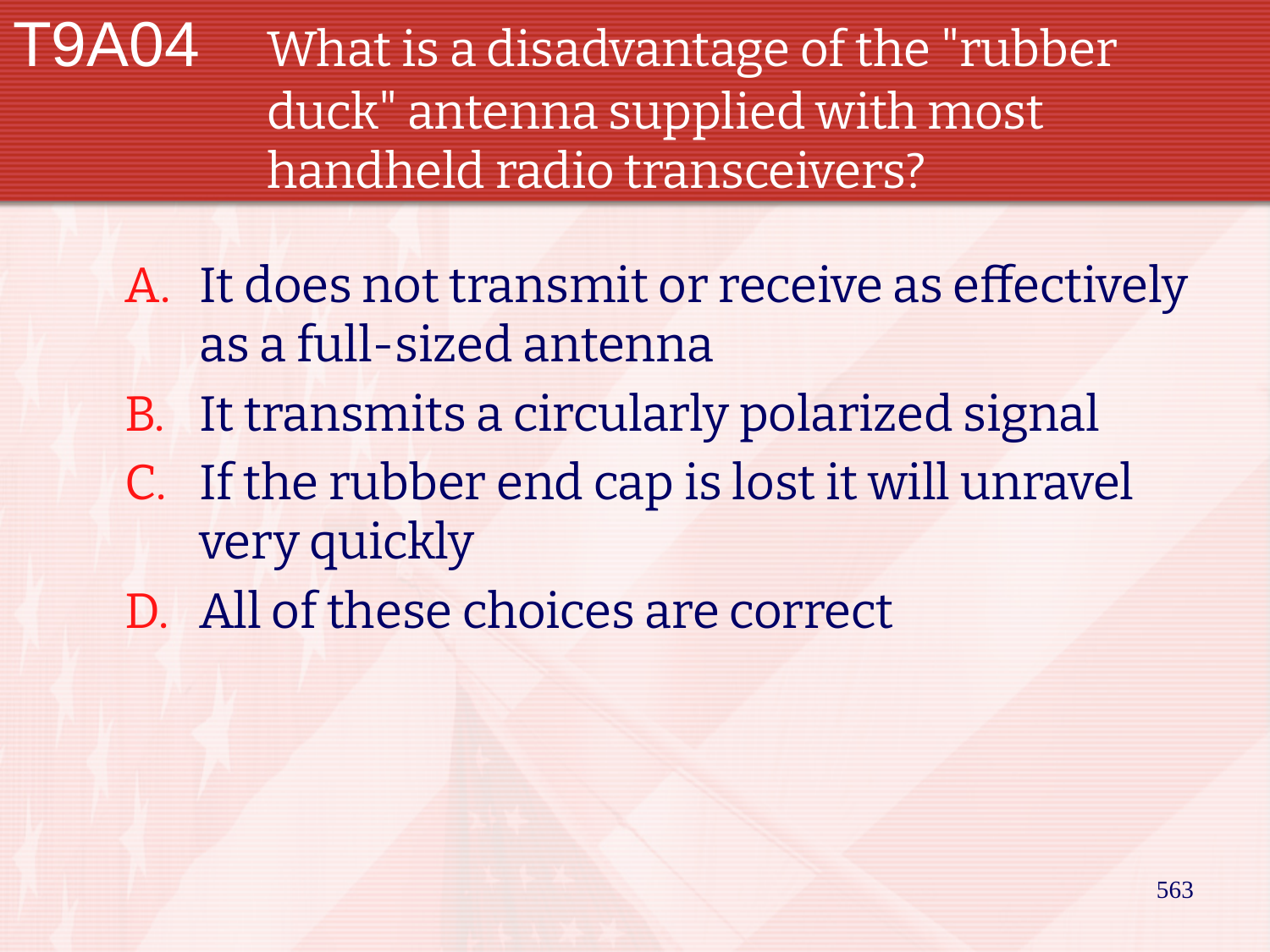

# T9A04		What is a disadvantage of the "rubber 			duck" antenna supplied with most 			handheld radio transceivers?
It does not transmit or receive as effectively as a full-sized antenna
It transmits a circularly polarized signal
If the rubber end cap is lost it will unravel very quickly
All of these choices are correct
563